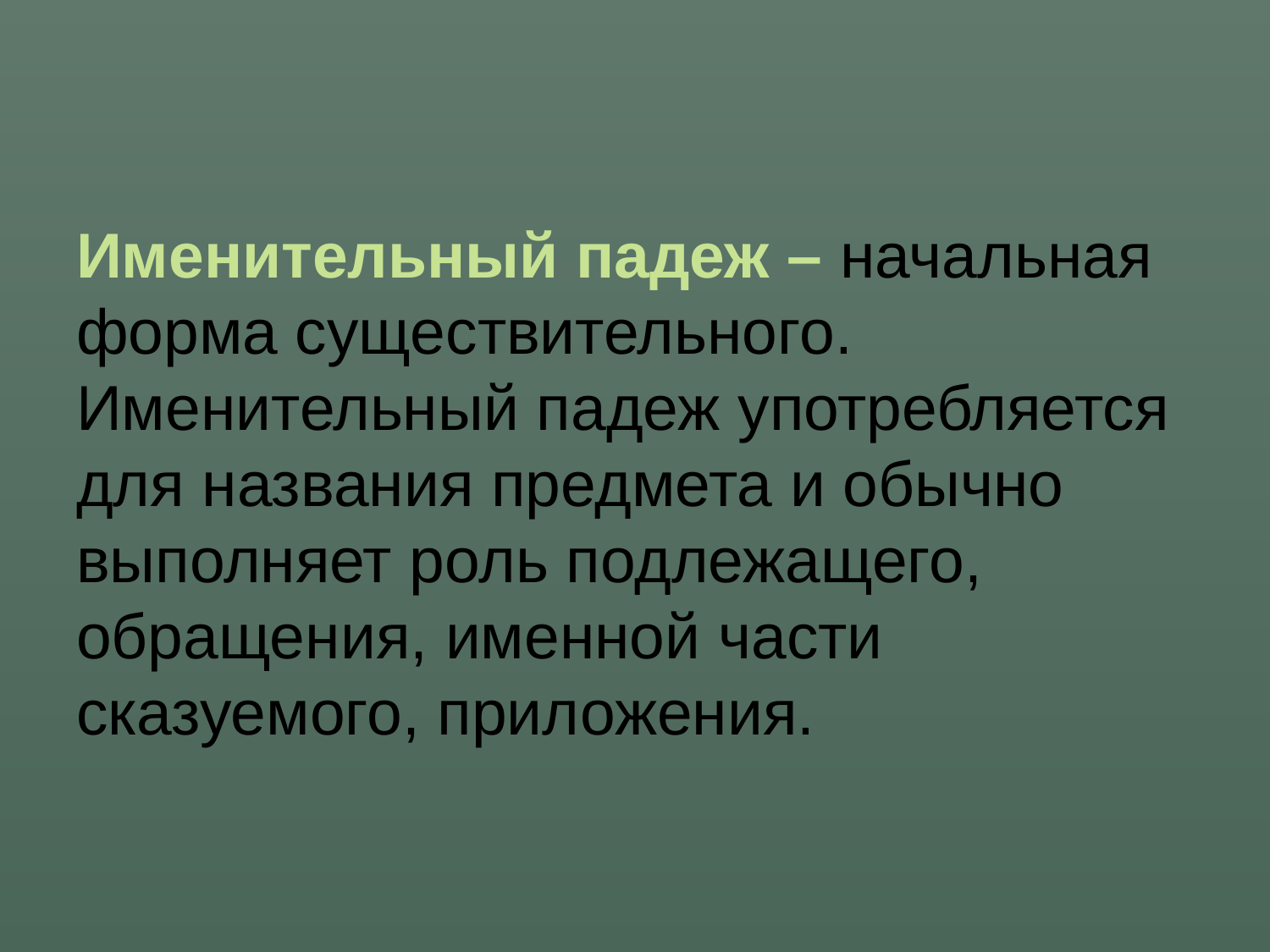

Именительный падеж – начальная форма существительного. Именительный падеж употребляется для названия предмета и обычно выполняет роль подлежащего, обращения, именной части сказуемого, приложения.